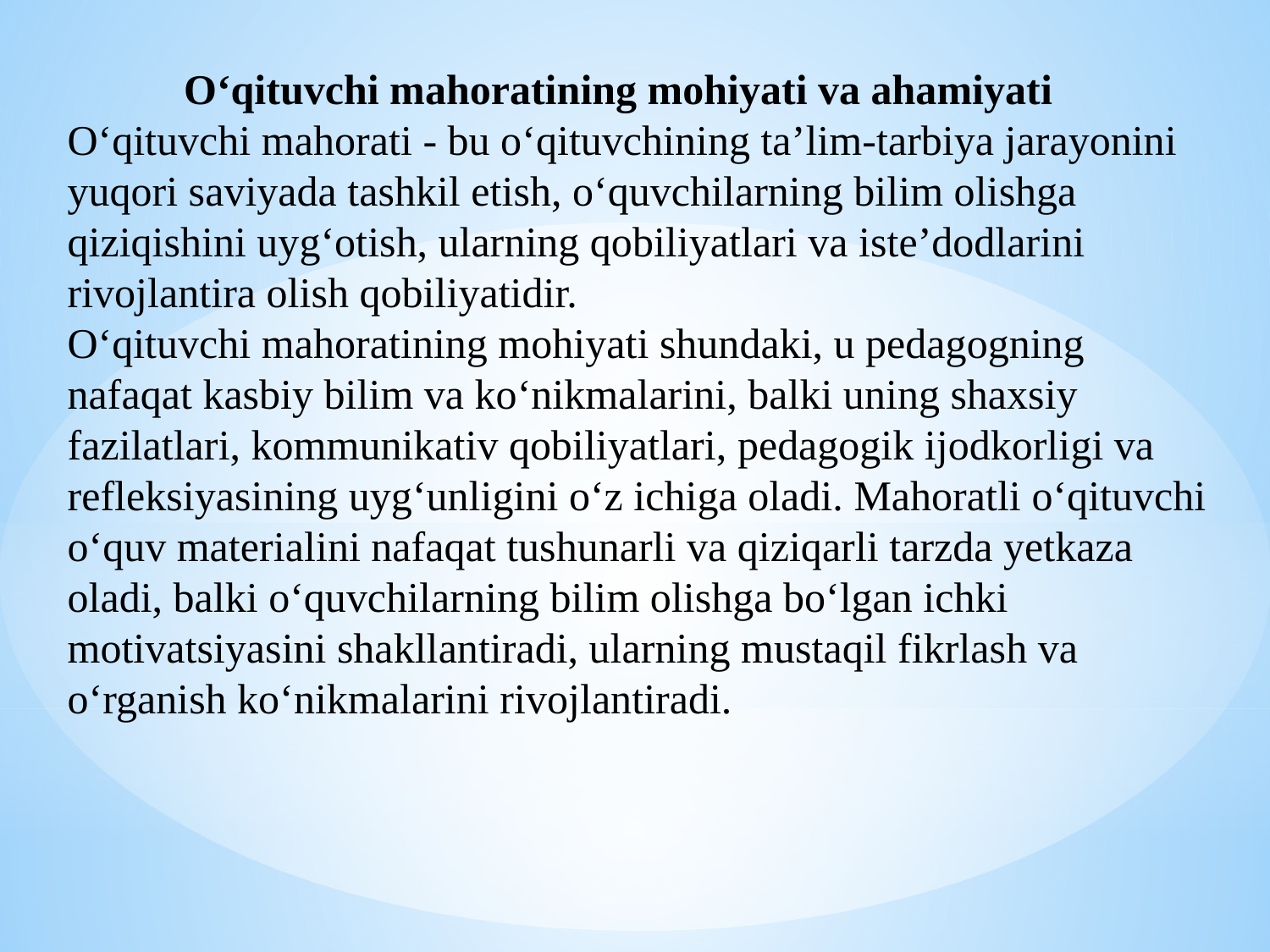

O‘qituvchi mahoratining mohiyati va ahamiyati
O‘qituvchi mahorati - bu o‘qituvchining ta’lim-tarbiya jarayonini yuqori saviyada tashkil etish, o‘quvchilarning bilim olishga qiziqishini uyg‘otish, ularning qobiliyatlari va iste’dodlarini rivojlantira olish qobiliyatidir.
O‘qituvchi mahoratining mohiyati shundaki, u pedagogning nafaqat kasbiy bilim va ko‘nikmalarini, balki uning shaxsiy fazilatlari, kommunikativ qobiliyatlari, pedagogik ijodkorligi va refleksiyasining uyg‘unligini o‘z ichiga oladi. Mahoratli o‘qituvchi o‘quv materialini nafaqat tushunarli va qiziqarli tarzda yetkaza oladi, balki o‘quvchilarning bilim olishga bo‘lgan ichki motivatsiyasini shakllantiradi, ularning mustaqil fikrlash va o‘rganish ko‘nikmalarini rivojlantiradi.